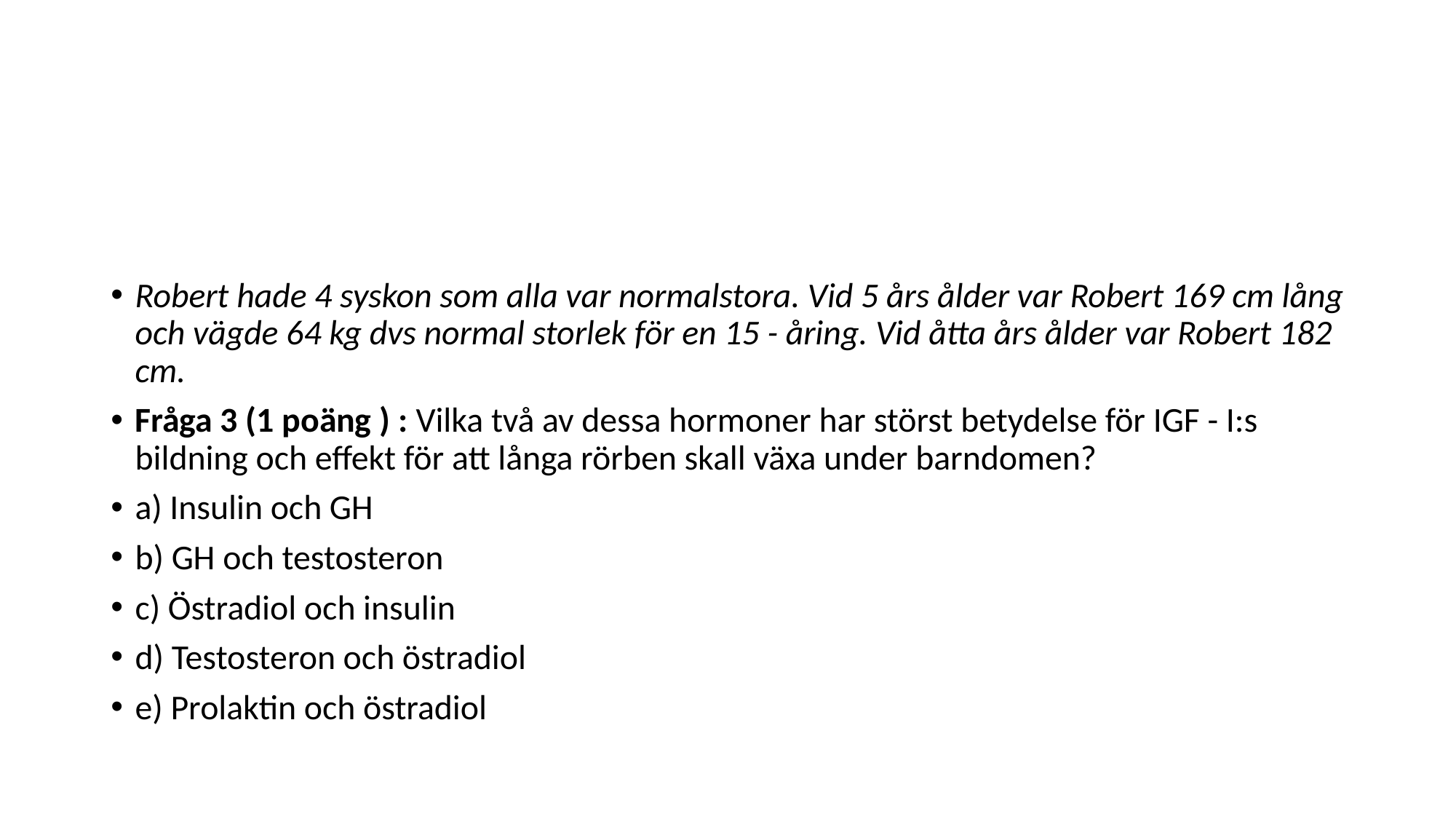

#

Robert hade 4 syskon som alla var normalstora. Vid 5 års ålder var Robert 169 cm lång och vägde 64 kg dvs normal storlek för en 15 - åring. Vid åtta års ålder var Robert 182 cm.
Fråga 3 (1 poäng ) : Vilka två av dessa hormoner har störst betydelse för IGF - I:s bildning och effekt för att långa rörben skall växa under barndomen?
a) Insulin och GH
b) GH och testosteron
c) Östradiol och insulin
d) Testosteron och östradiol
e) Prolaktin och östradiol